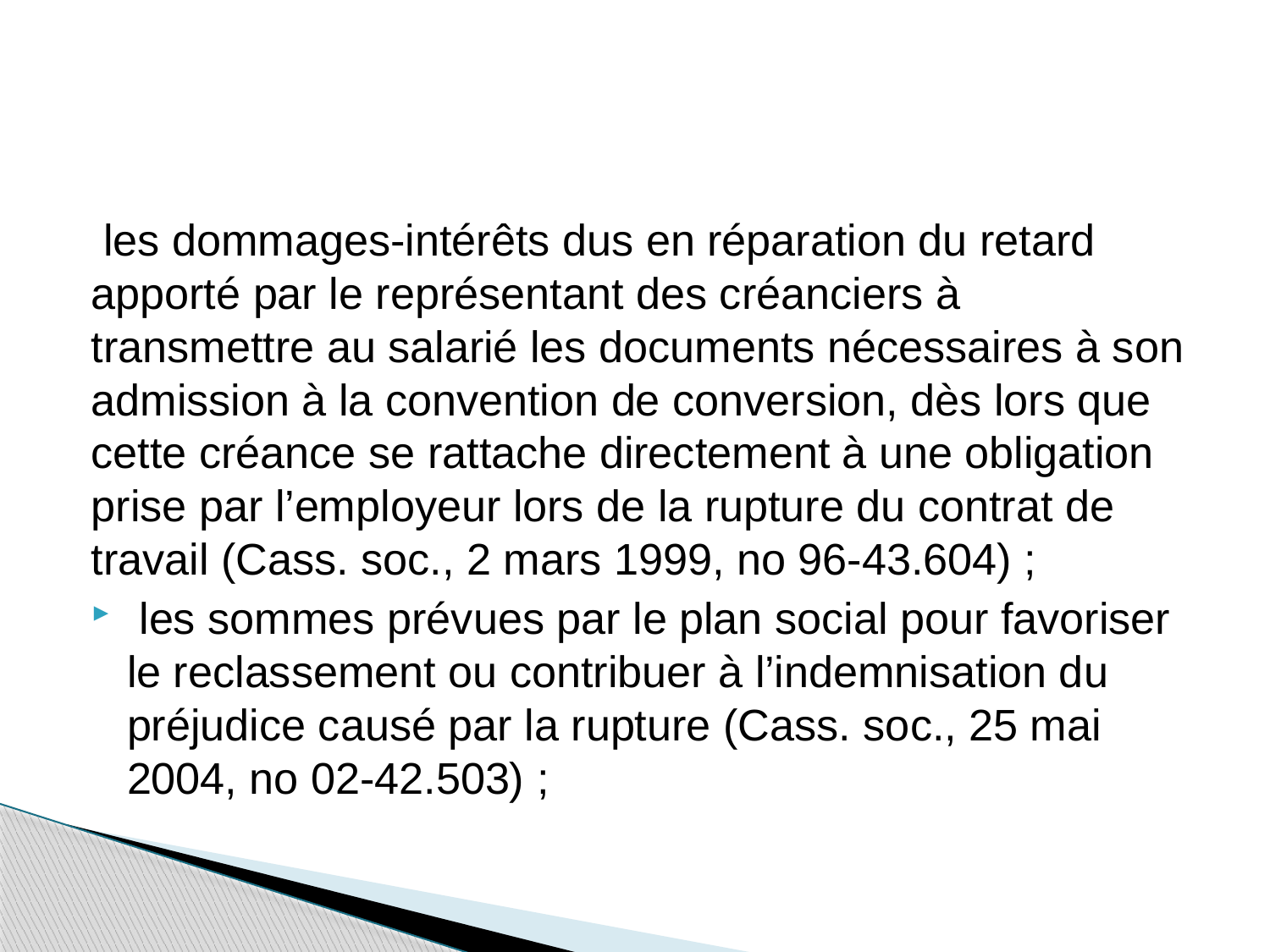

#
 les dommages-intérêts dus en réparation du retard apporté par le représentant des créanciers à transmettre au salarié les documents nécessaires à son admission à la convention de conversion, dès lors que cette créance se rattache directement à une obligation prise par l’employeur lors de la rupture du contrat de travail (Cass. soc., 2 mars 1999, no 96-43.604) ;
 les sommes prévues par le plan social pour favoriser le reclassement ou contribuer à l’indemnisation du préjudice causé par la rupture (Cass. soc., 25 mai 2004, no 02-42.503) ;